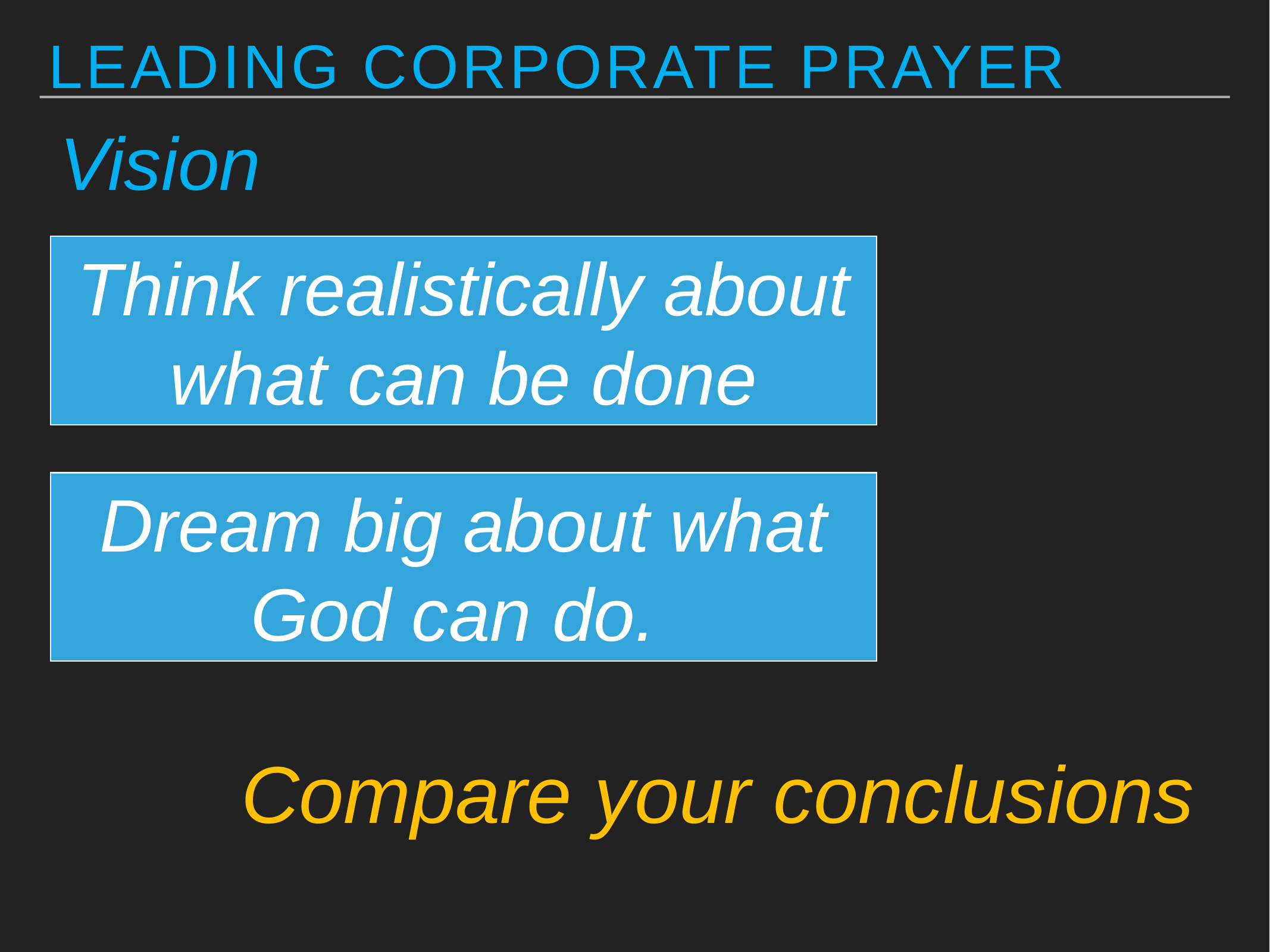

Leading Corporate Prayer
Vision
Think realistically about what can be done
Dream big about what God can do.
Compare your conclusions